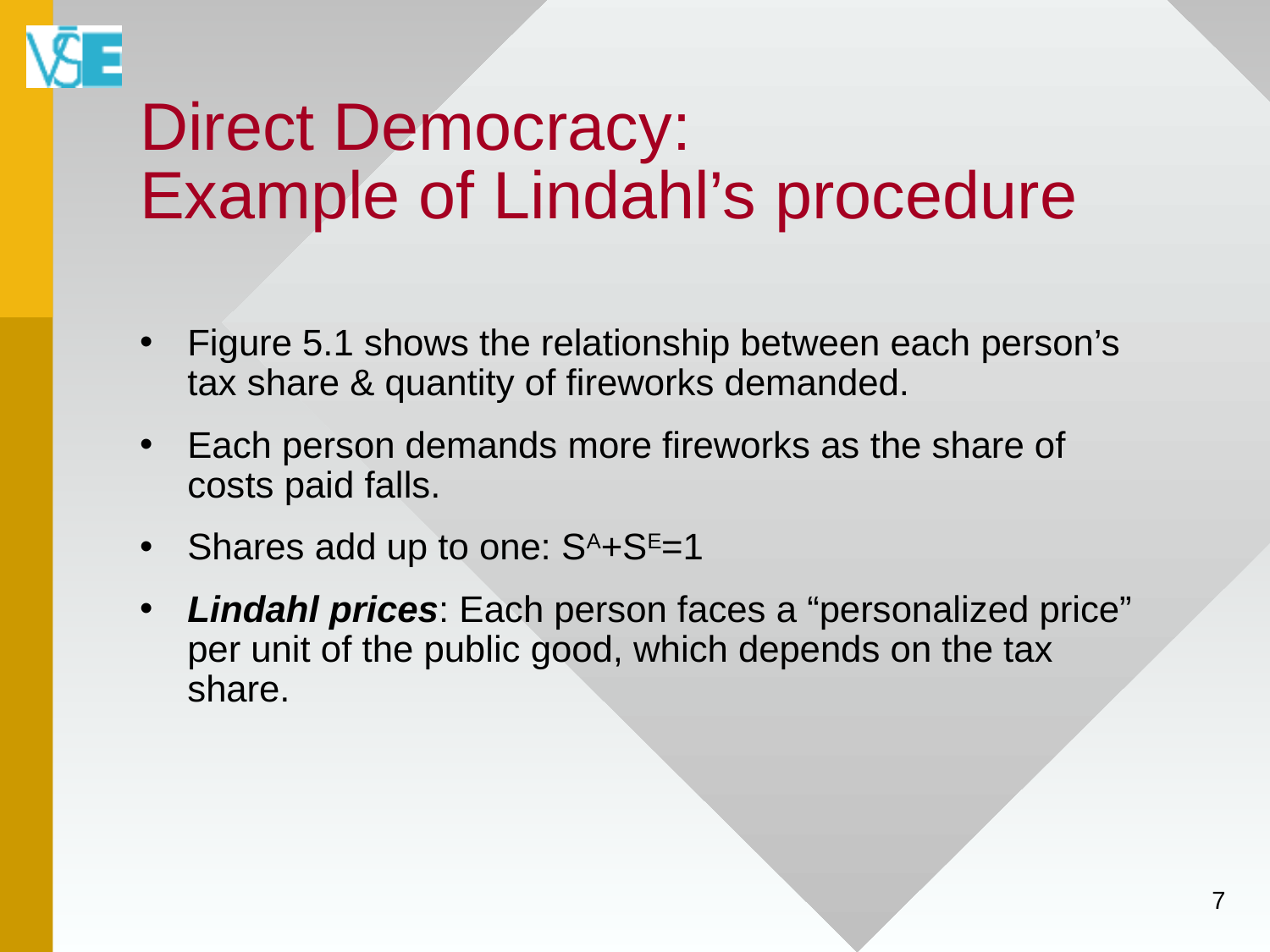

# Direct Democracy: Example of Lindahl’s procedure
Figure 5.1 shows the relationship between each person’s tax share & quantity of fireworks demanded.
Each person demands more fireworks as the share of costs paid falls.
Shares add up to one: SA+SE=1
Lindahl prices: Each person faces a “personalized price” per unit of the public good, which depends on the tax share.

7